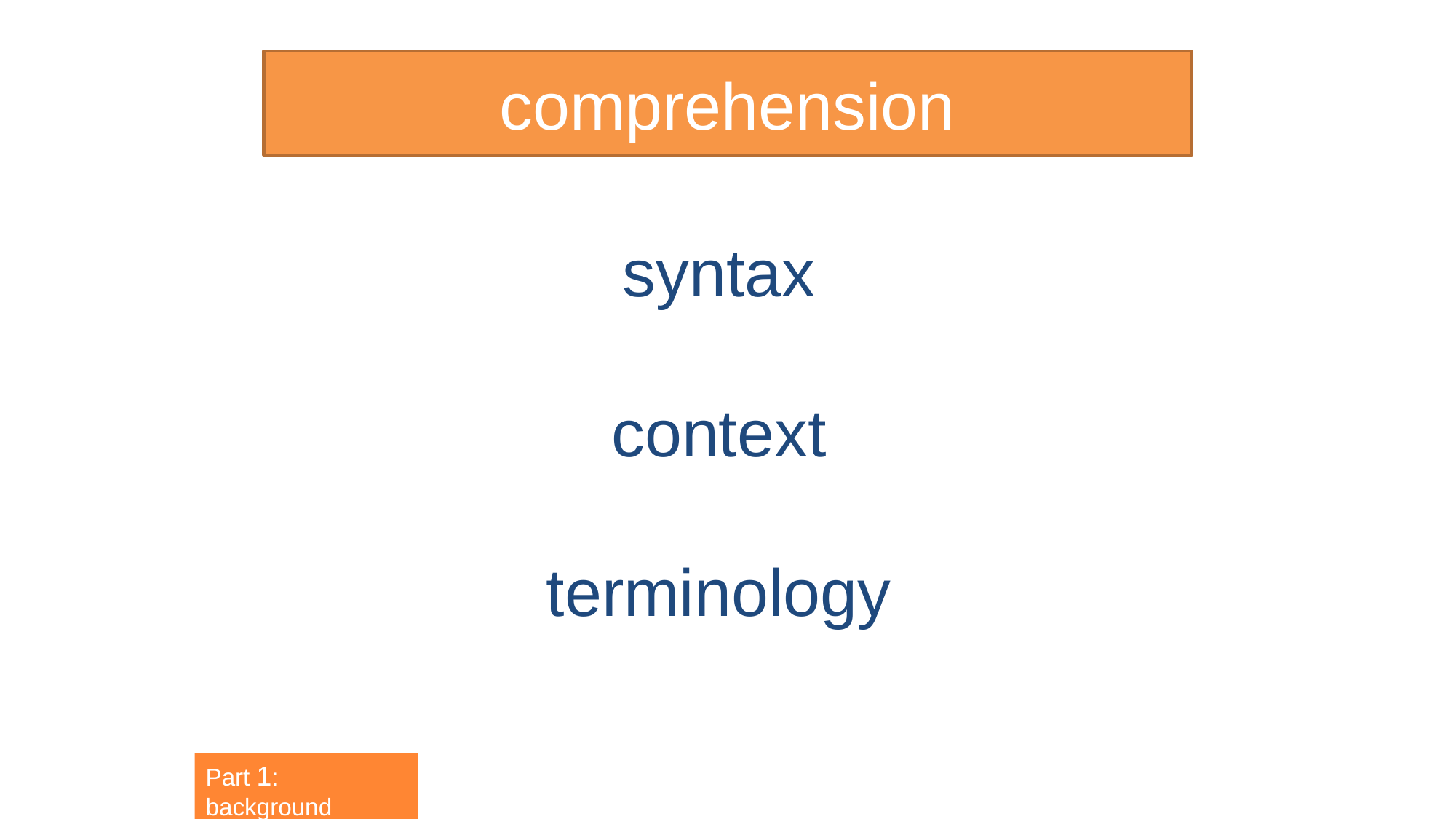

# comprehension
syntax

context

terminology

Part 1: background